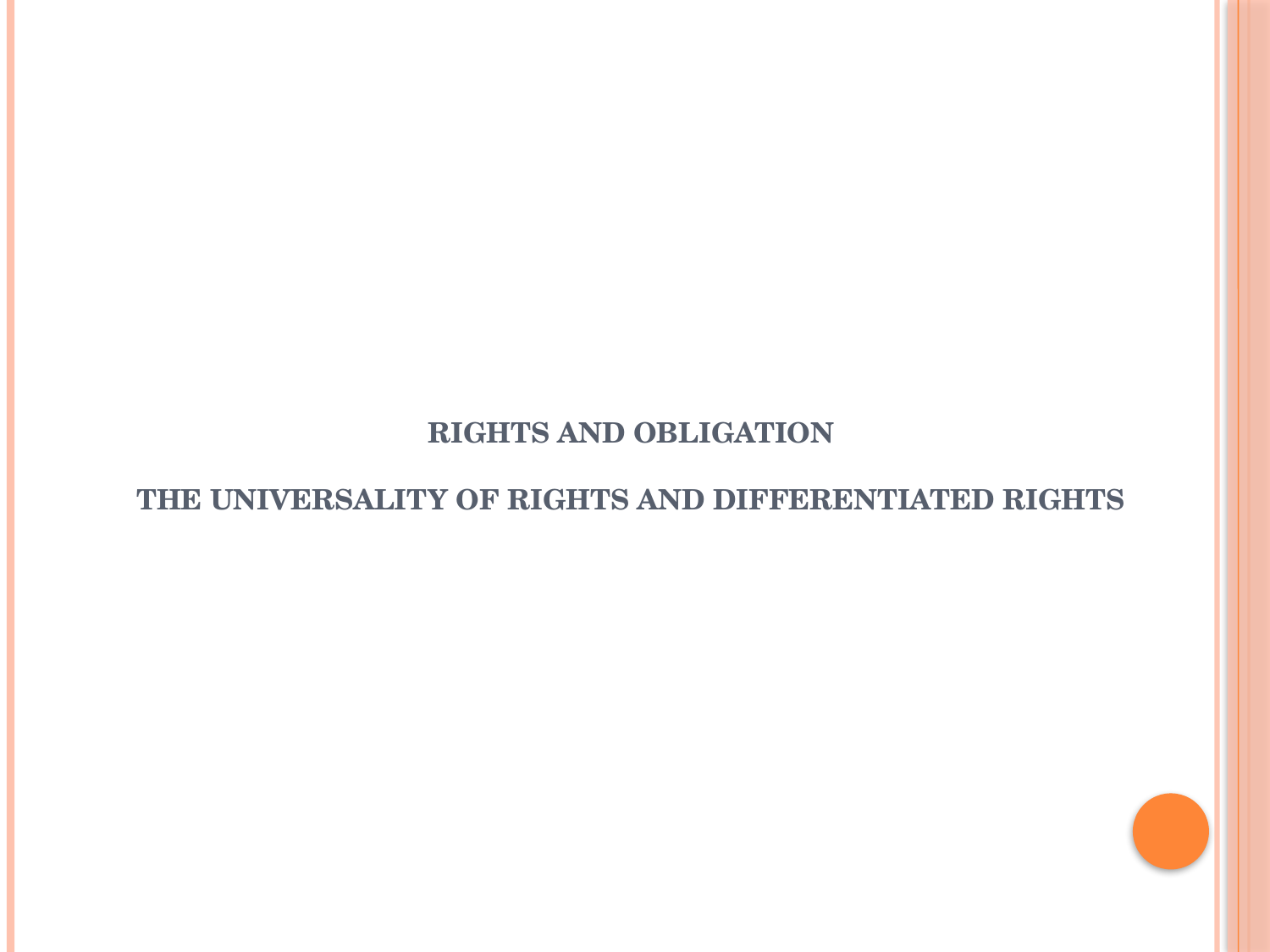

# Rights and Obligation The Universality of Rights and Differentiated Rights